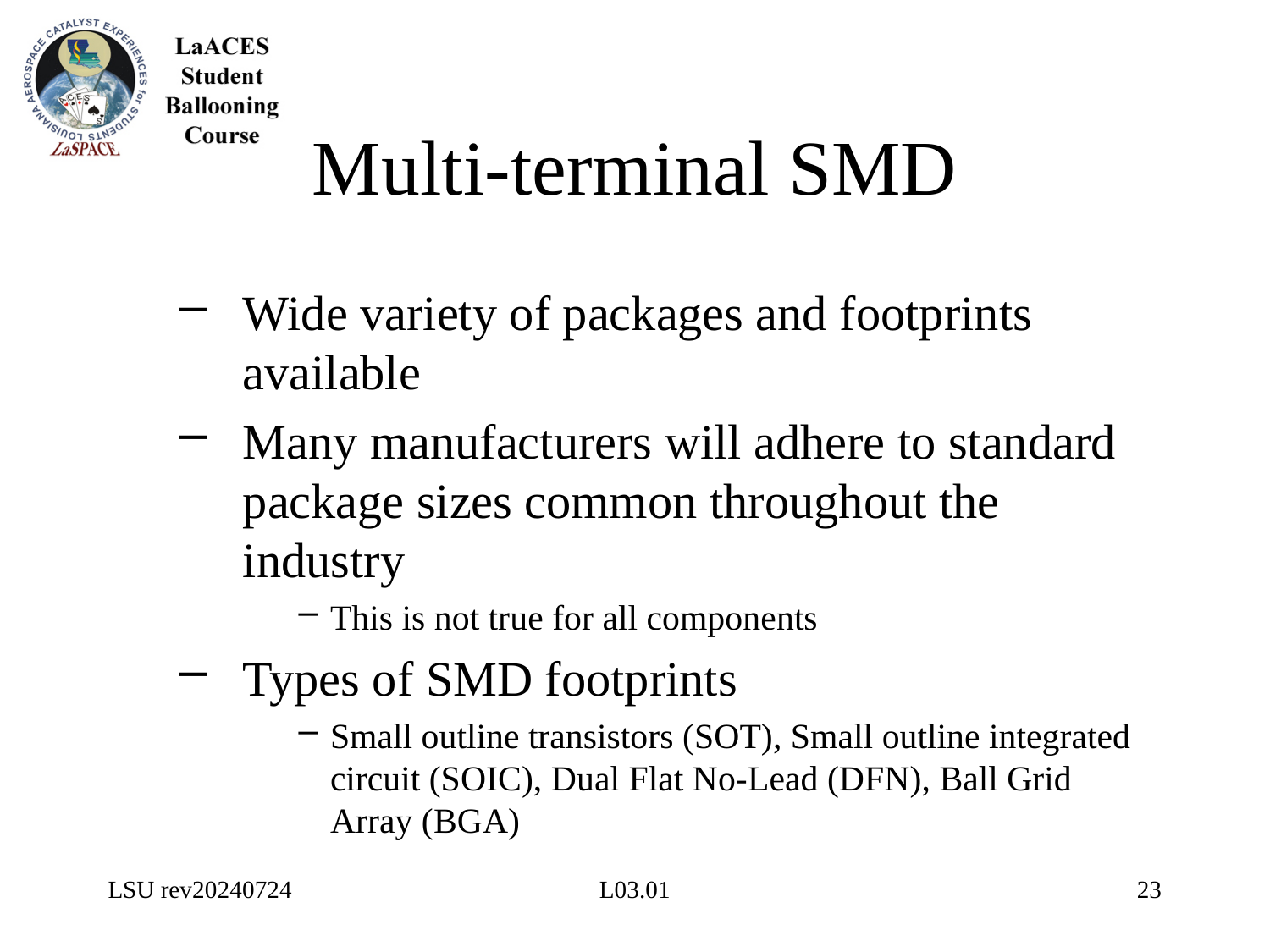

# Multi-terminal SMD
Wide variety of packages and footprints available
Many manufacturers will adhere to standard package sizes common throughout the industry
This is not true for all components
Types of SMD footprints
Small outline transistors (SOT), Small outline integrated circuit (SOIC), Dual Flat No-Lead (DFN), Ball Grid Array (BGA)

LSU rev20240724
L03.01
23